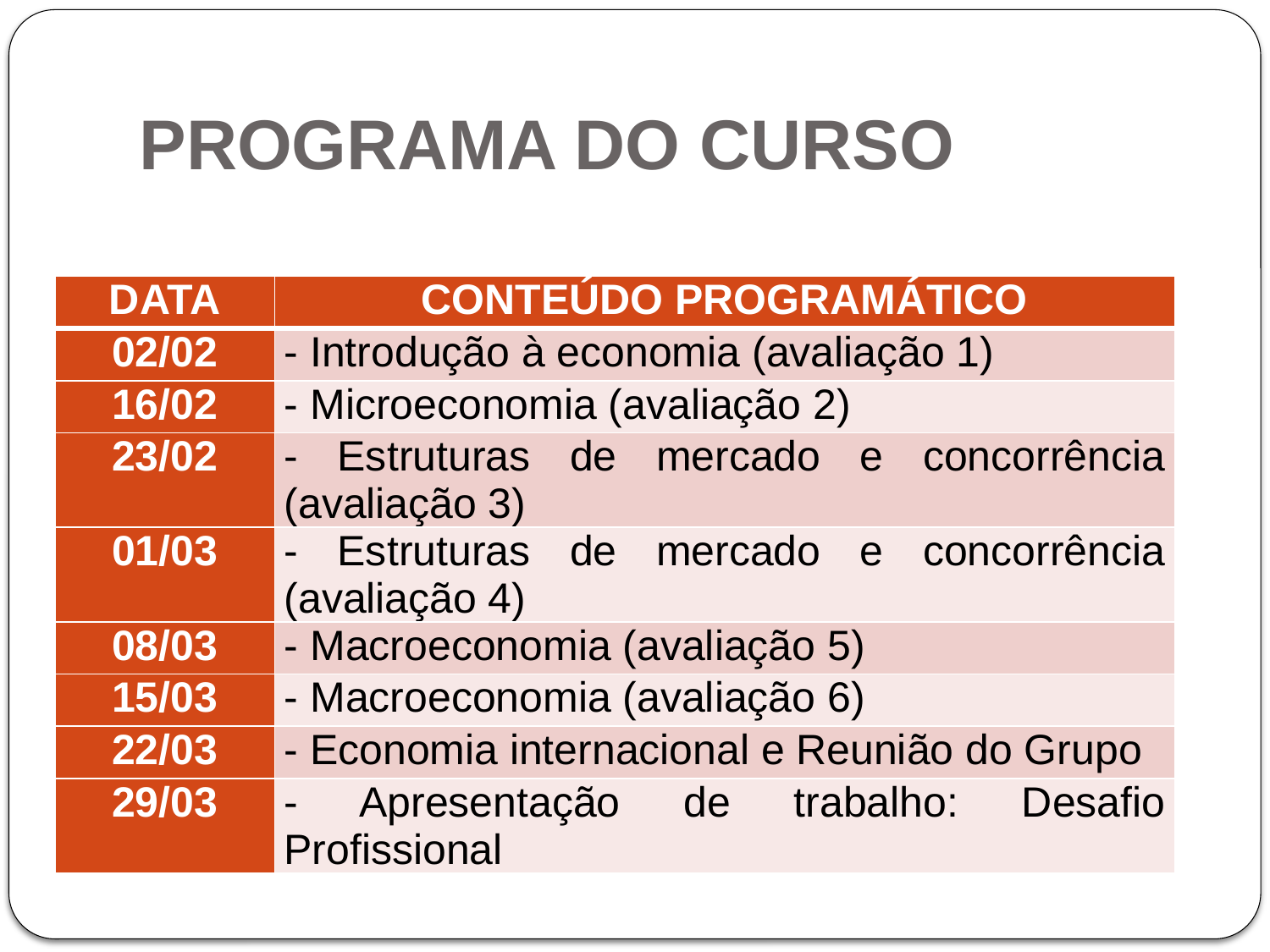

# PROGRAMA DO CURSO
| DATA | CONTEÚDO PROGRAMÁTICO |
| --- | --- |
| 02/02 | - Introdução à economia (avaliação 1) |
| 16/02 | - Microeconomia (avaliação 2) |
| 23/02 | - Estruturas de mercado e concorrência (avaliação 3) |
| 01/03 | - Estruturas de mercado e concorrência (avaliação 4) |
| 08/03 | - Macroeconomia (avaliação 5) |
| 15/03 | - Macroeconomia (avaliação 6) |
| 22/03 | - Economia internacional e Reunião do Grupo |
| 29/03 | - Apresentação de trabalho: Desafio Profissional |